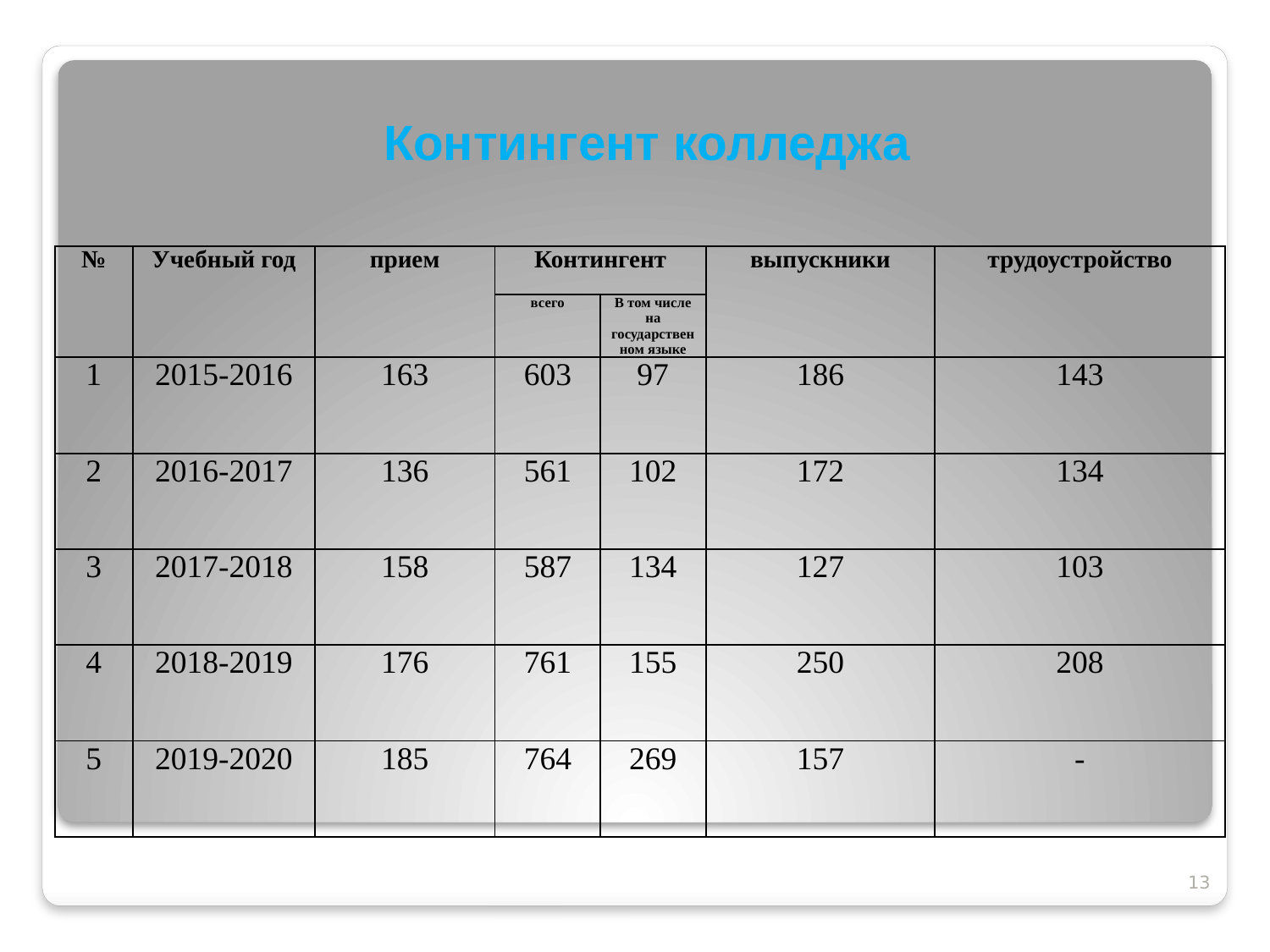

# Контингент колледжа
| № | Учебный год | прием | Контингент |  | выпускники | трудоустройство |
| --- | --- | --- | --- | --- | --- | --- |
|  |  |  | всего | В том числе на государственном языке |  |  |
| 1 | 2015-2016 | 163 | 603 | 97 | 186 | 143 |
| 2 | 2016-2017 | 136 | 561 | 102 | 172 | 134 |
| 3 | 2017-2018 | 158 | 587 | 134 | 127 | 103 |
| 4 | 2018-2019 | 176 | 761 | 155 | 250 | 208 |
| 5 | 2019-2020 | 185 | 764 | 269 | 157 | - |
13